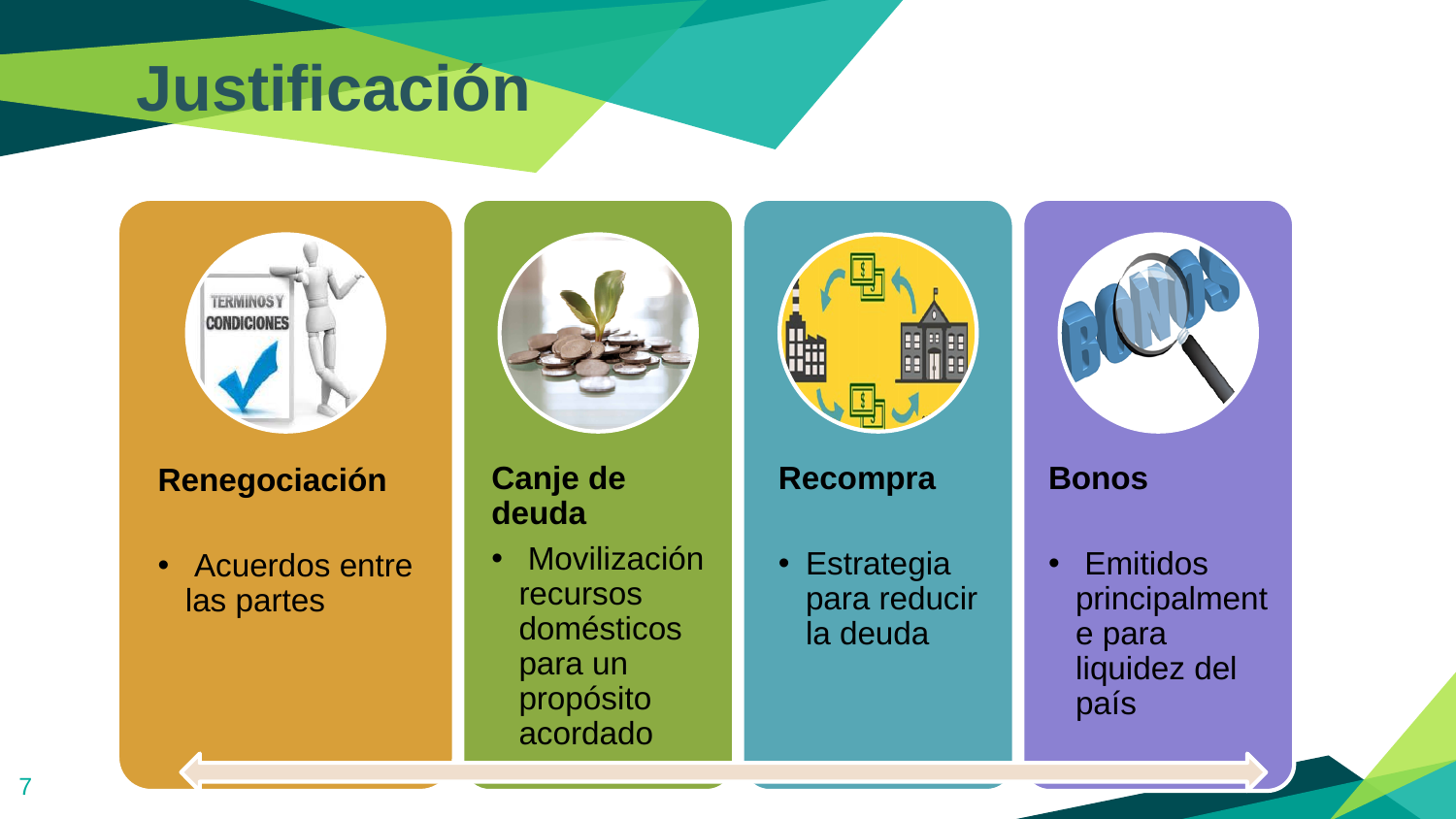

Justificación
Renegociación

 Acuerdos entre las partes
Canje de deuda
 Movilización recursos domésticos para un propósito acordado
Recompra

Estrategia para reducir la deuda
Bonos

 Emitidos principalmente para liquidez del país
7